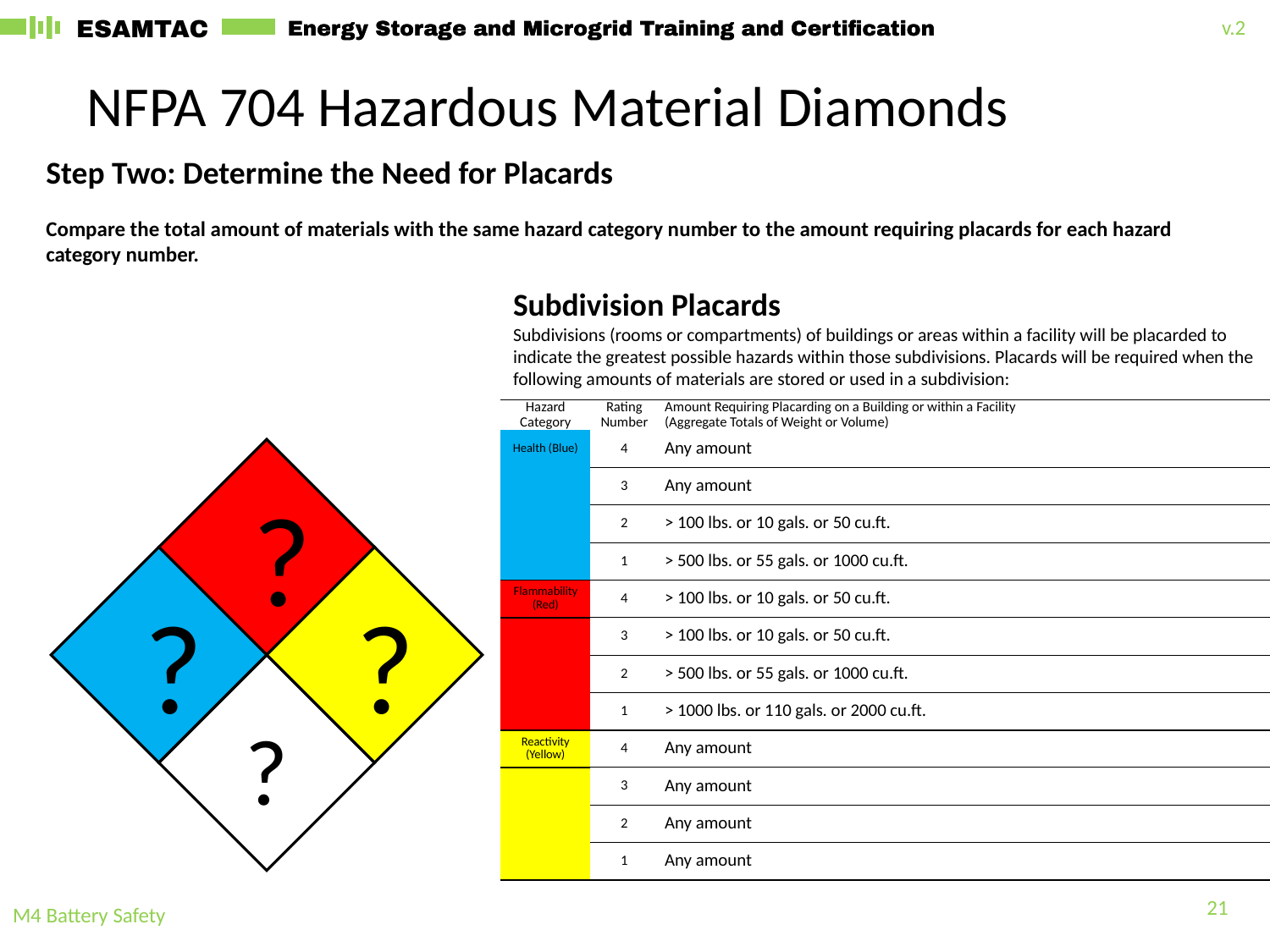

# NFPA 704 Hazardous Material Diamonds
Step Two: Determine the Need for Placards

Compare the total amount of materials with the same hazard category number to the amount requiring placards for each hazard category number.
Subdivision Placards
Subdivisions (rooms or compartments) of buildings or areas within a facility will be placarded to indicate the greatest possible hazards within those subdivisions. Placards will be required when the following amounts of materials are stored or used in a subdivision:
| Hazard Category | Rating Number | Amount Requiring Placarding on a Building or within a Facility (Aggregate Totals of Weight or Volume) |
| --- | --- | --- |
| Health (Blue) | 4 | Any amount |
|  | 3 | Any amount |
|  | 2 | > 100 lbs. or 10 gals. or 50 cu.ft. |
|  | 1 | > 500 lbs. or 55 gals. or 1000 cu.ft. |
| Flammability (Red) | 4 | > 100 lbs. or 10 gals. or 50 cu.ft. |
|  | 3 | > 100 lbs. or 10 gals. or 50 cu.ft. |
|  | 2 | > 500 lbs. or 55 gals. or 1000 cu.ft. |
|  | 1 | > 1000 lbs. or 110 gals. or 2000 cu.ft. |
| Reactivity (Yellow) | 4 | Any amount |
|  | 3 | Any amount |
|  | 2 | Any amount |
|  | 1 | Any amount |

?
?
?
?
21
M4 Battery Safety